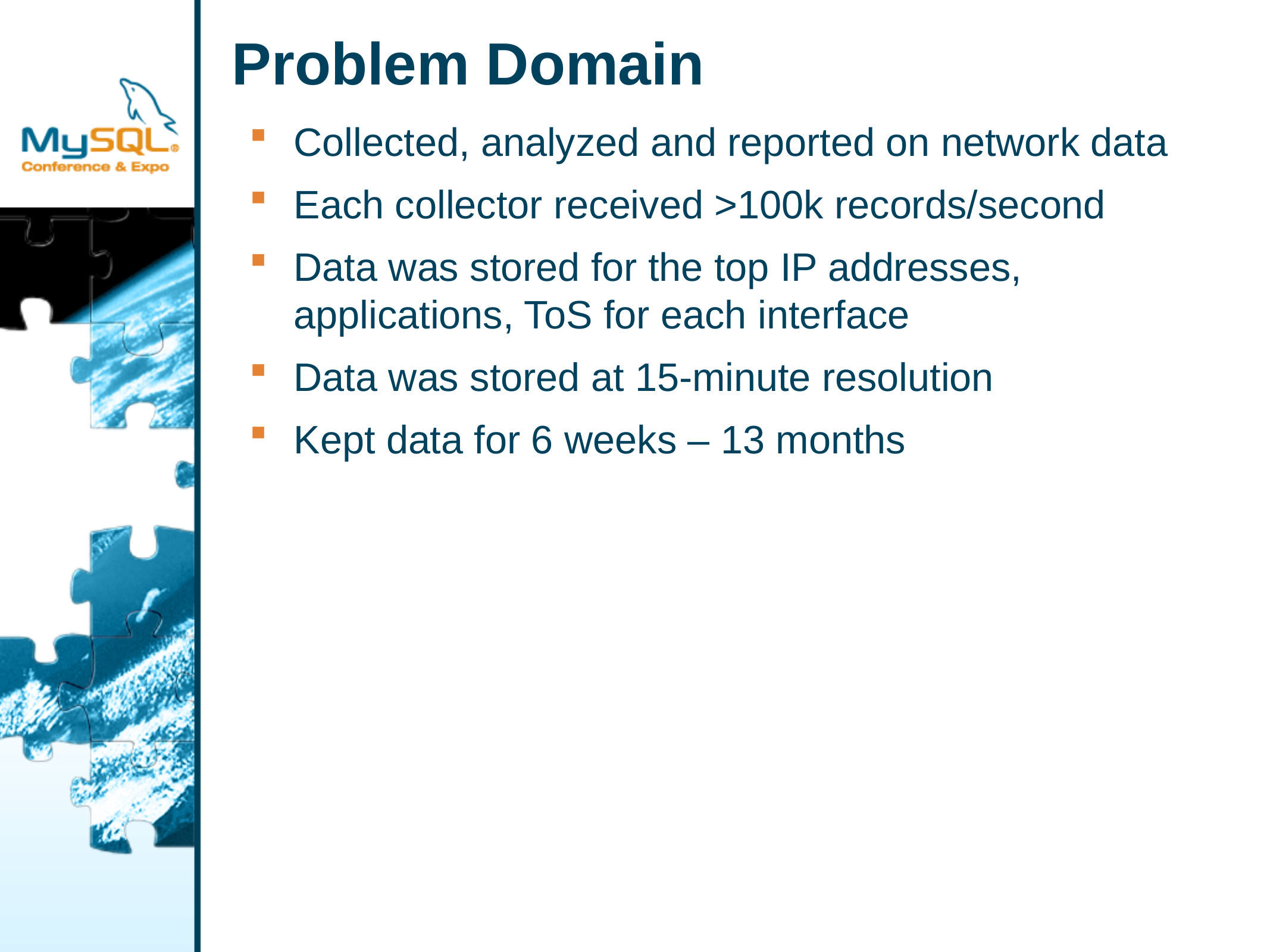

# Problem Domain
Collected, analyzed and reported on network data
Each collector received >100k records/second
Data was stored for the top IP addresses, applications, ToS for each interface
Data was stored at 15-minute resolution
Kept data for 6 weeks – 13 months